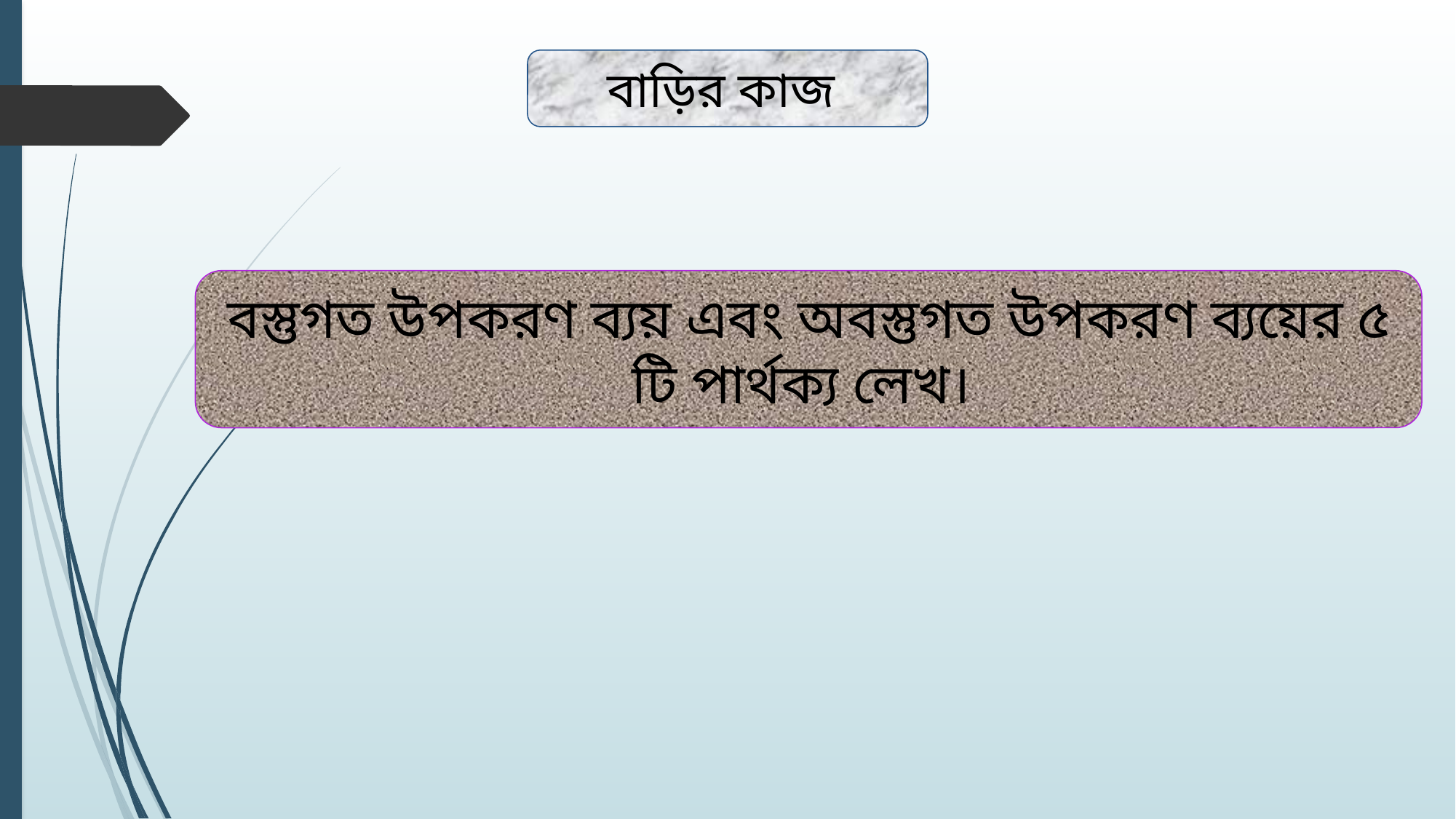

বাড়ির কাজ
বস্তুগত উপকরণ ব্যয় এবং অবস্তুগত উপকরণ ব্যয়ের ৫ টি পার্থক্য লেখ।